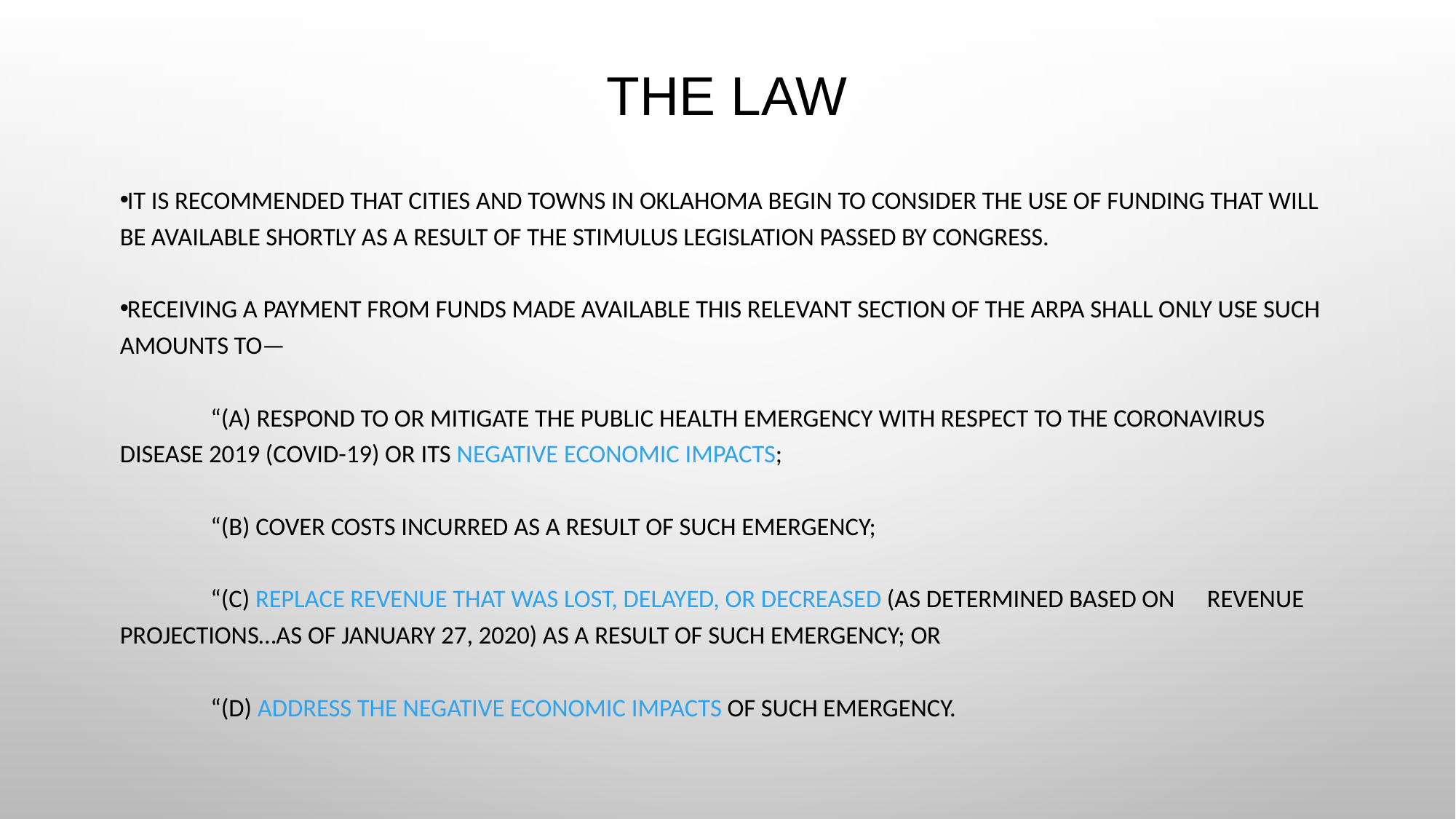

# The Law
It is recommended that cities and towns in Oklahoma begin to consider the use of funding that will be available shortly as a result of the stimulus legislation passed by Congress.

Receiving a payment from funds made available this relevant section of the ARPA shall only use such amounts to—

	“(A) respond to or mitigate the public health emergency with respect to the Coronavirus 	Disease 2019 (COVID-19) or its NEGATIVE ECONOMIC IMPACTS;

	“(B) cover costs incurred as a result of such emergency;

	“(C) REPLACE REVENUE THAT WAS LOST, DELAYED, OR DECREASED (as determined based on 	revenue projections…as of January 27, 2020) as a result of such emergency; or

	“(D) ADDRESS THE NEGATIVE ECONOMIC IMPACTS of such emergency.